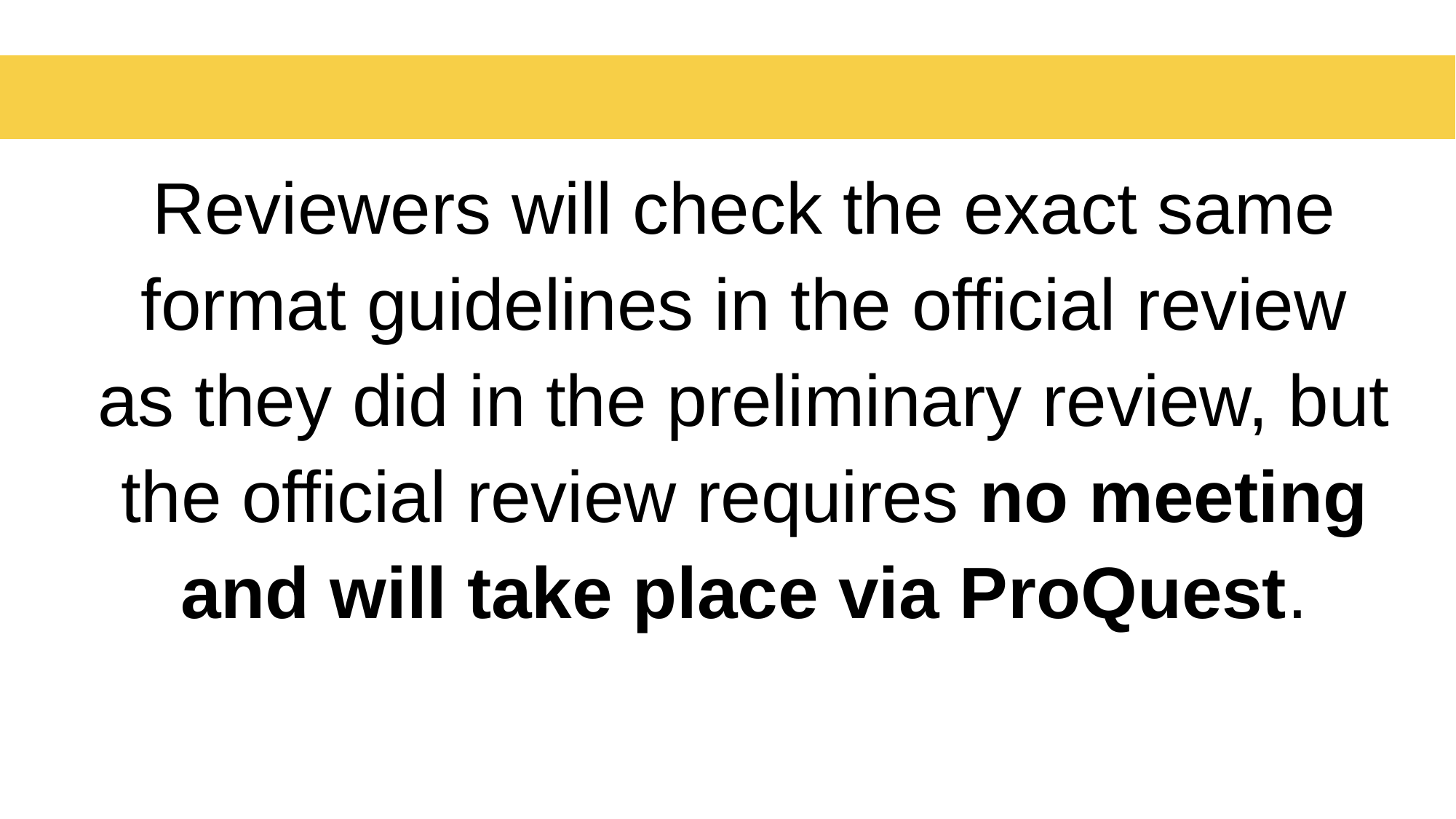

#
Reviewers will check the exact same format guidelines in the official review as they did in the preliminary review, but the official review requires no meeting and will take place via ProQuest.